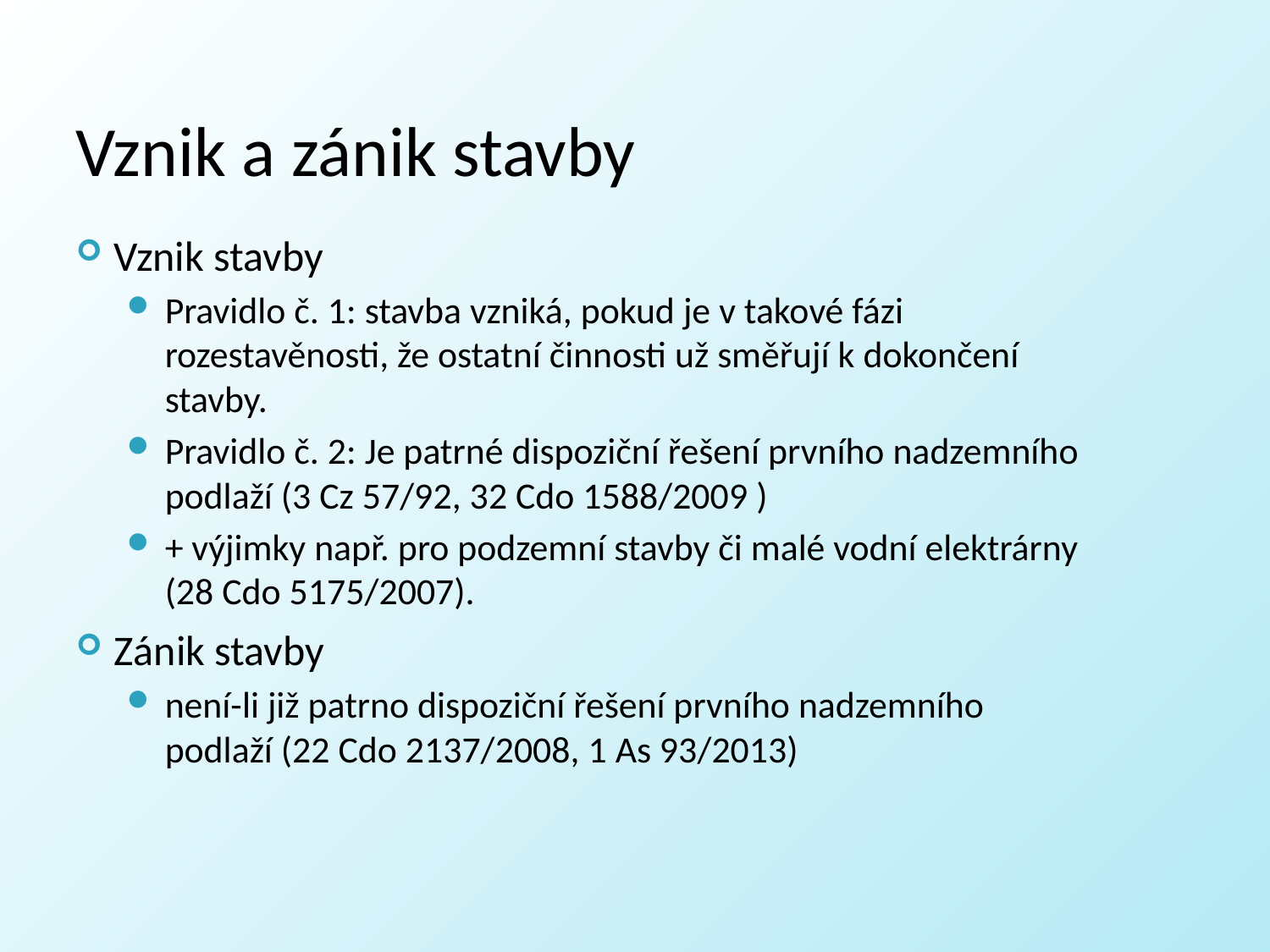

# Vznik a zánik stavby
Vznik stavby
Pravidlo č. 1: stavba vzniká, pokud je v takové fázi rozestavěnosti, že ostatní činnosti už směřují k dokončení stavby.
Pravidlo č. 2: Je patrné dispoziční řešení prvního nadzemního podlaží (3 Cz 57/92, 32 Cdo 1588/2009 )
+ výjimky např. pro podzemní stavby či malé vodní elektrárny (28 Cdo 5175/2007).
Zánik stavby
není-li již patrno dispoziční řešení prvního nadzemního podlaží (22 Cdo 2137/2008, 1 As 93/2013)
23